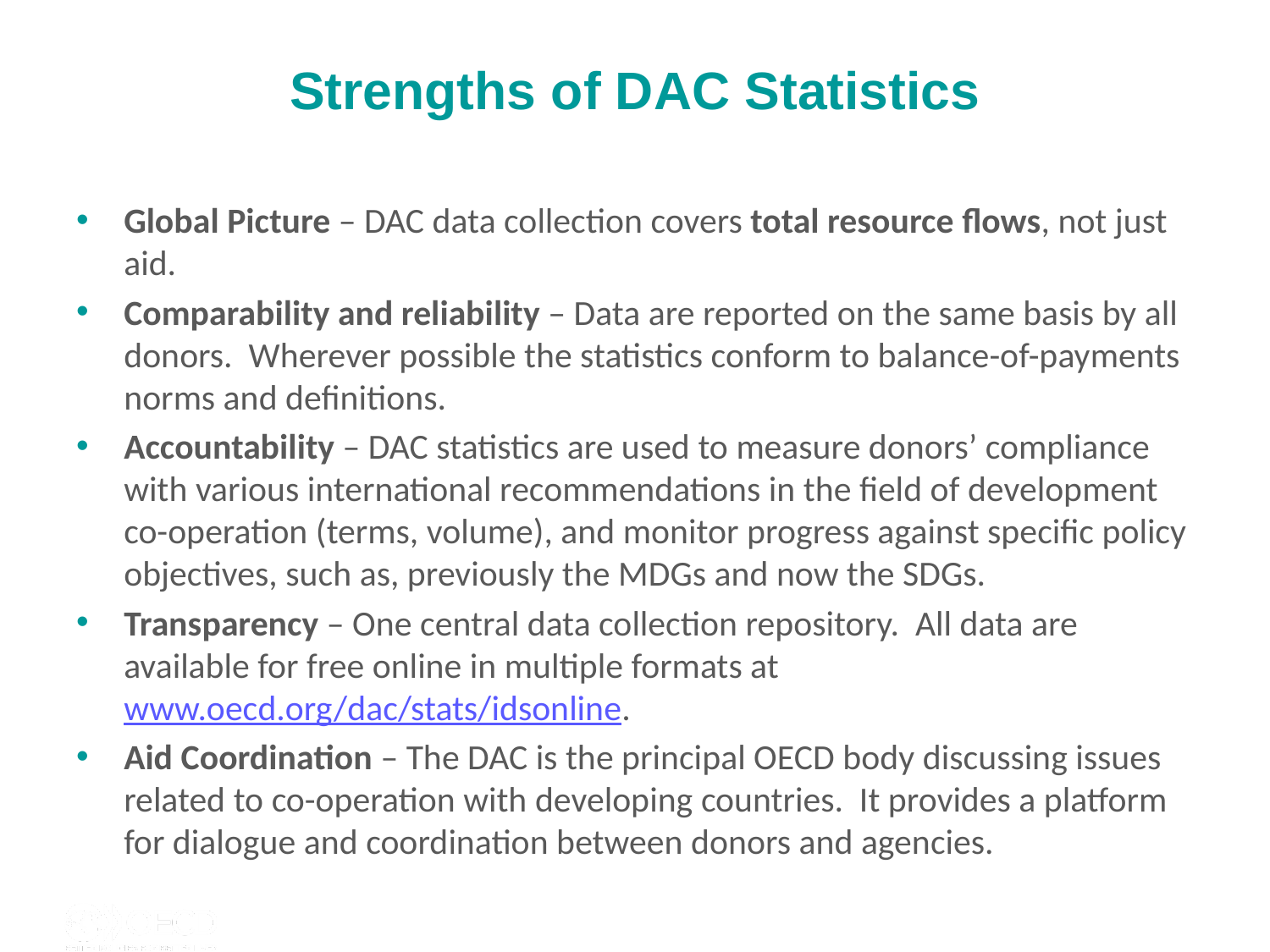

# Strengths of DAC Statistics
Global Picture – DAC data collection covers total resource flows, not just aid.
Comparability and reliability – Data are reported on the same basis by all donors.  Wherever possible the statistics conform to balance-of-payments norms and definitions.
Accountability – DAC statistics are used to measure donors’ compliance with various international recommendations in the field of development co-operation (terms, volume), and monitor progress against specific policy objectives, such as, previously the MDGs and now the SDGs.
Transparency – One central data collection repository.  All data are available for free online in multiple formats at www.oecd.org/dac/stats/idsonline.
Aid Coordination – The DAC is the principal OECD body discussing issues related to co-operation with developing countries.  It provides a platform for dialogue and coordination between donors and agencies.